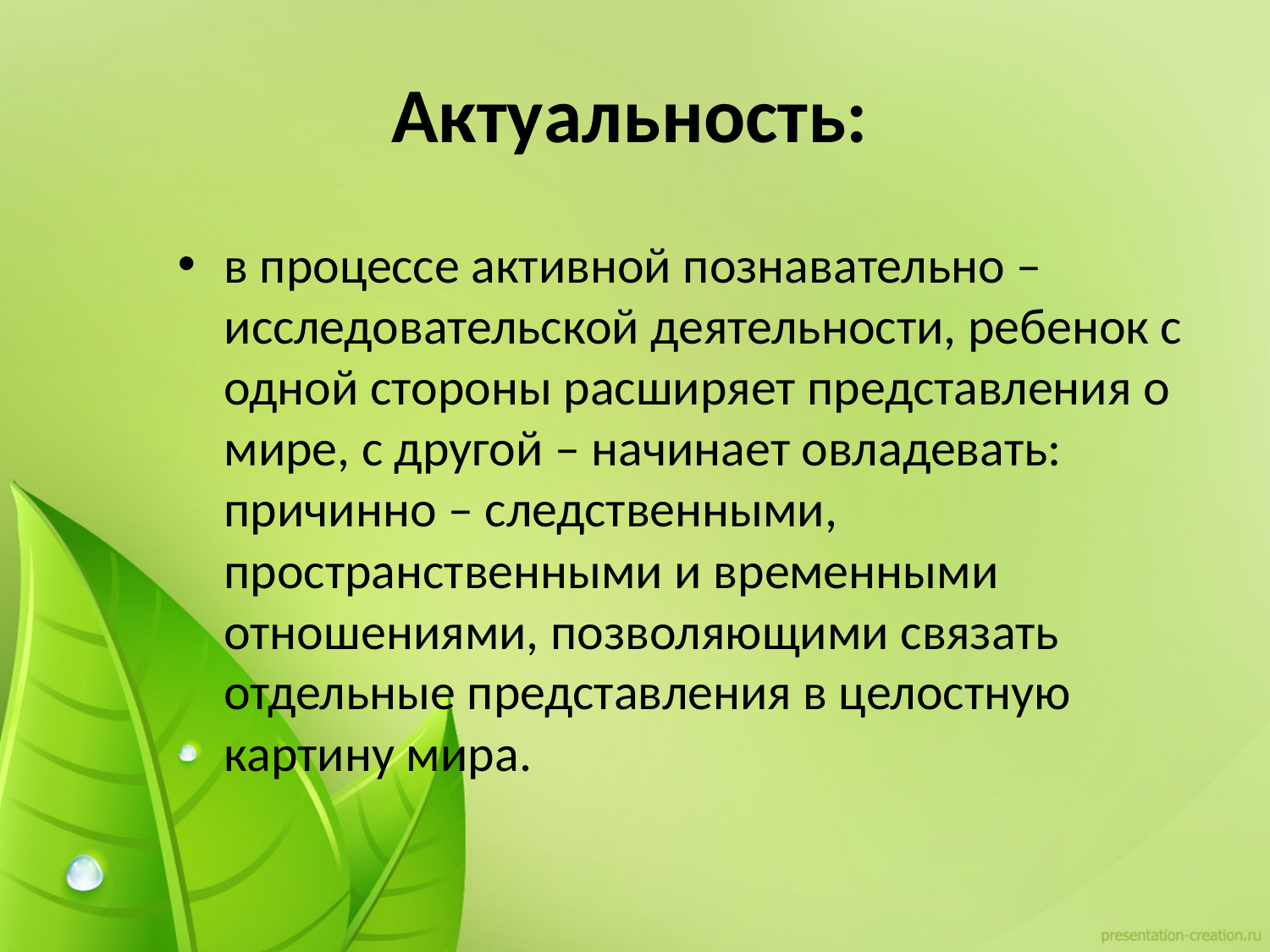

# Актуальность:
в процессе активной познавательно – исследовательской деятельности, ребенок с одной стороны расширяет представления о мире, с другой – начинает овладевать: причинно – следственными, пространственными и временными отношениями, позволяющими связать отдельные представления в целостную картину мира.